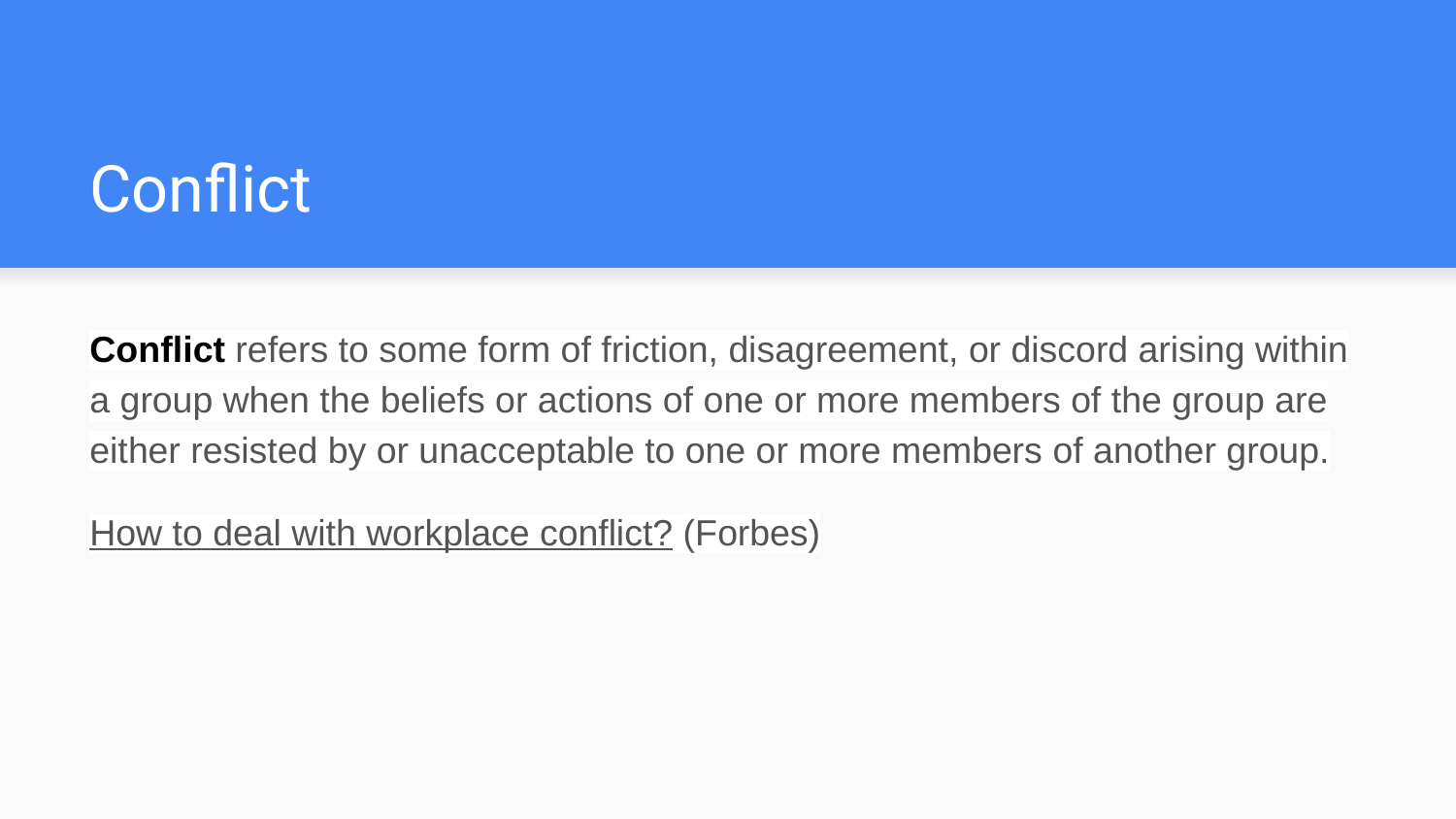

# Conflict
Conflict refers to some form of friction, disagreement, or discord arising within a group when the beliefs or actions of one or more members of the group are either resisted by or unacceptable to one or more members of another group.
How to deal with workplace conflict? (Forbes)